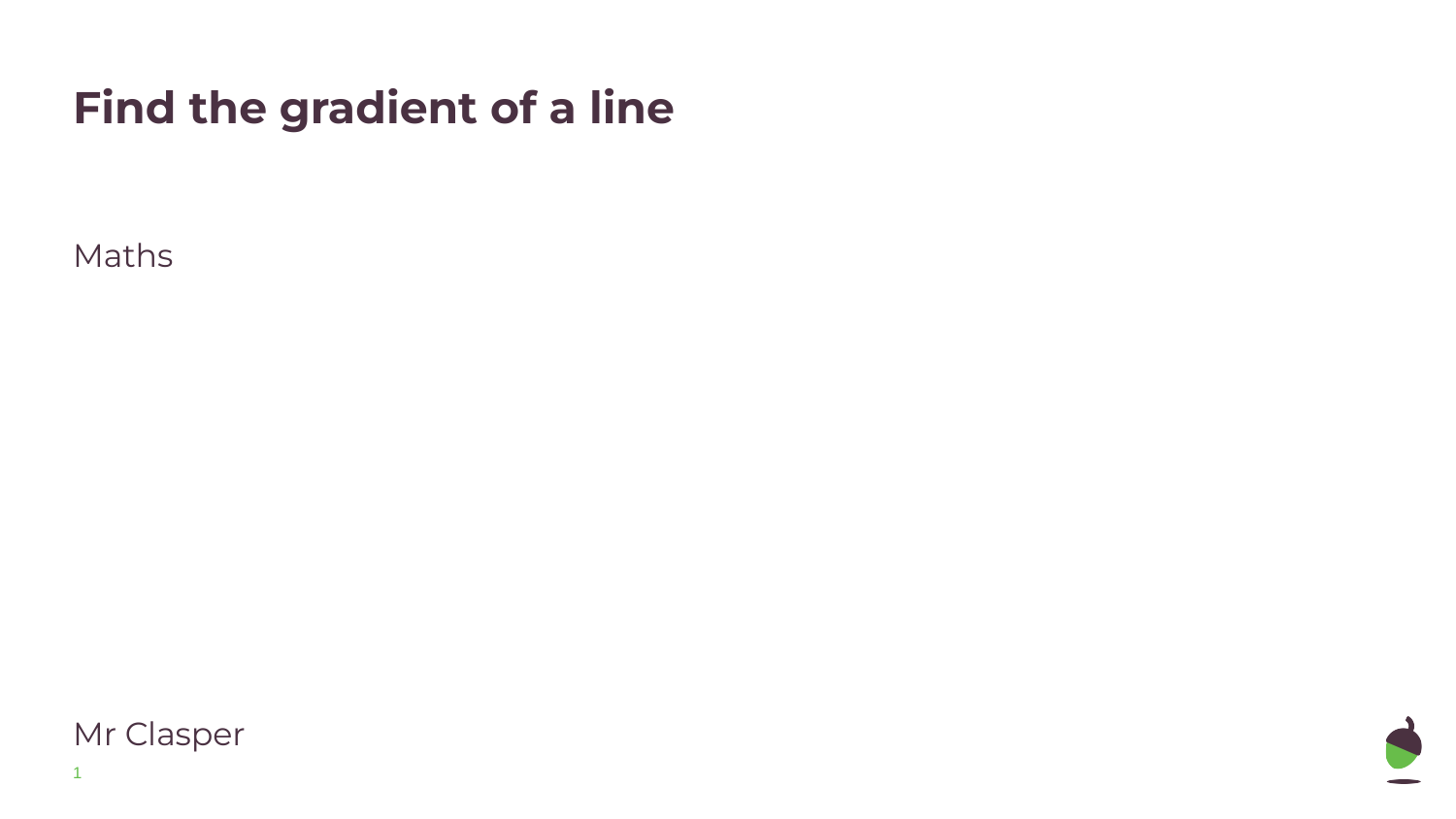

# Find the gradient of a line
Maths
Mr Clasper
1